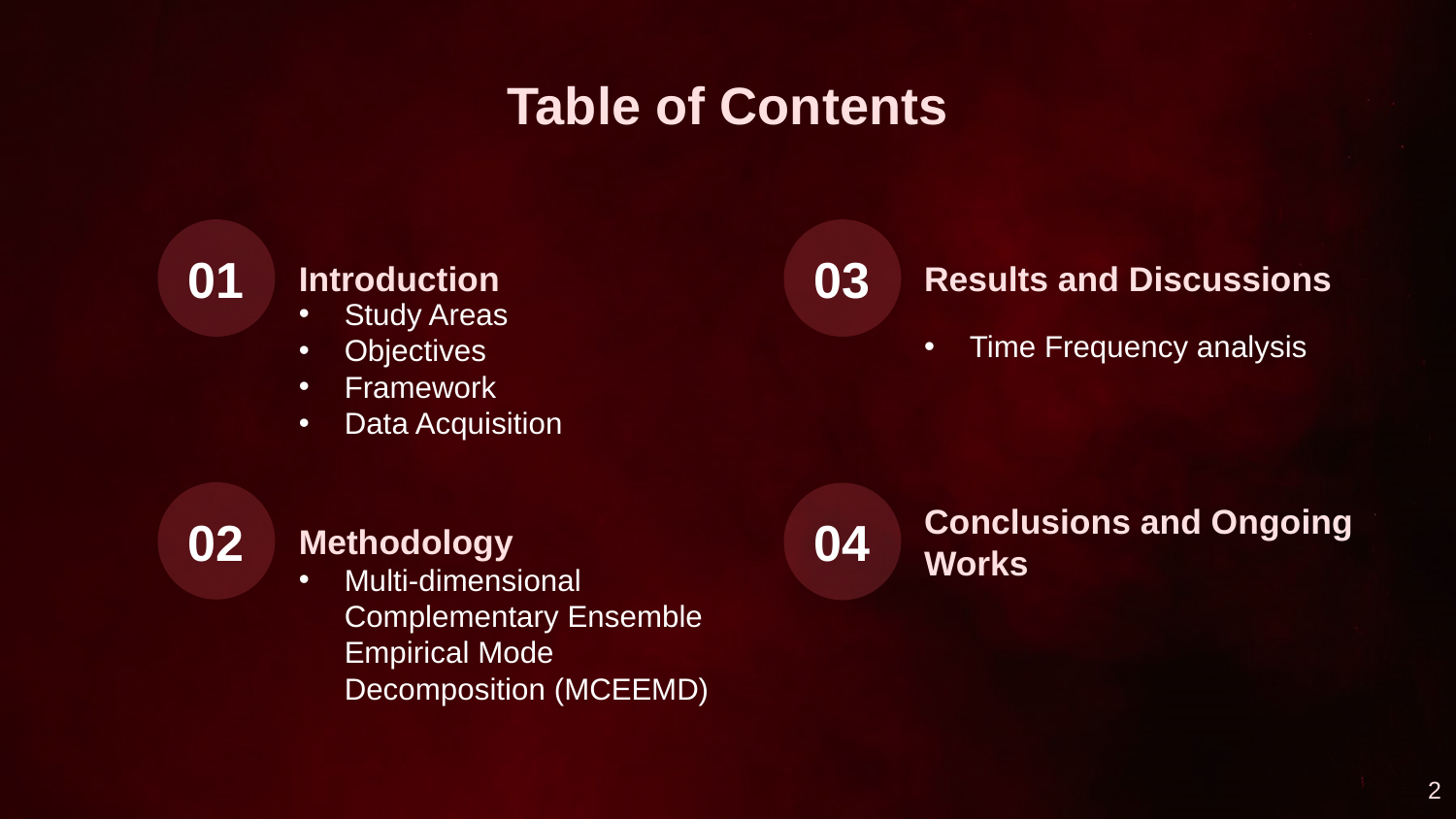

Table of Contents

01
03
# Introduction
Results and Discussions
Study Areas
Objectives
Framework
Data Acquisition
Time Frequency analysis

02
04
Methodology
Conclusions and Ongoing Works
Multi-dimensional Complementary Ensemble Empirical Mode Decomposition (MCEEMD)

2